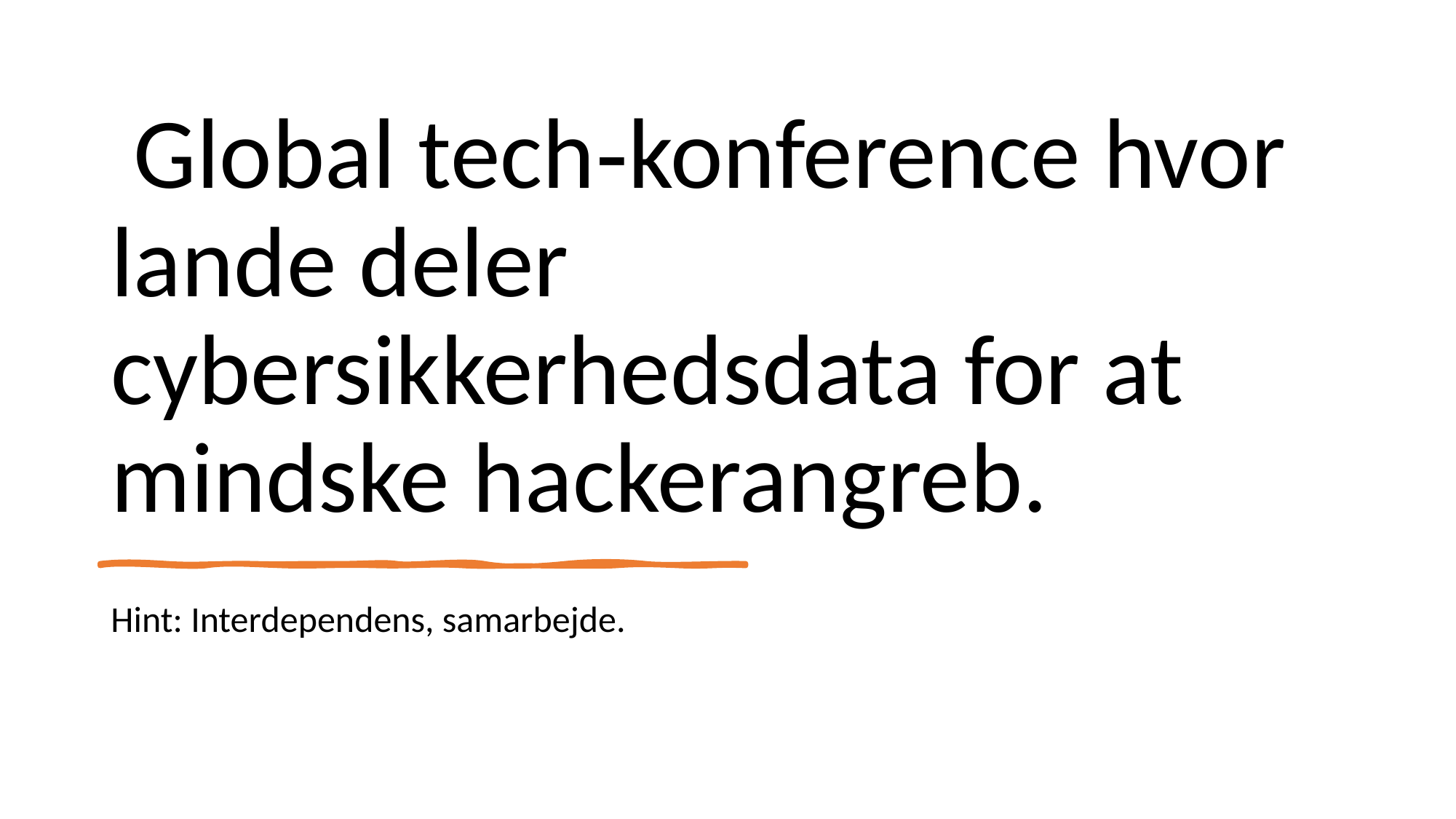

# Global tech‑konference hvor lande deler cybersikkerhedsdata for at mindske hackerangreb.

Hint: Interdependens, samarbejde.